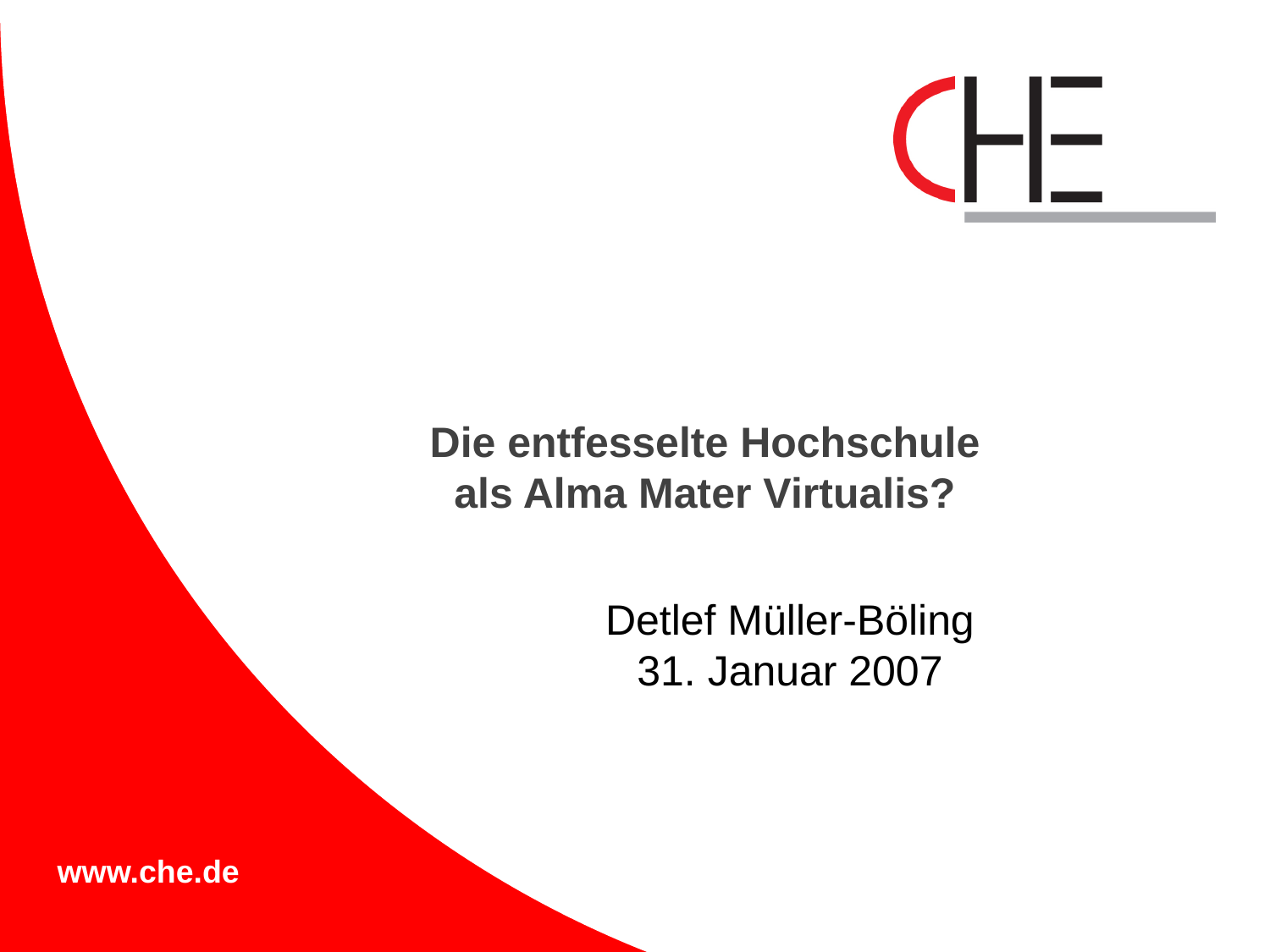

# Die entfesselte Hochschule als Alma Mater Virtualis?
Detlef Müller-Böling
31. Januar 2007